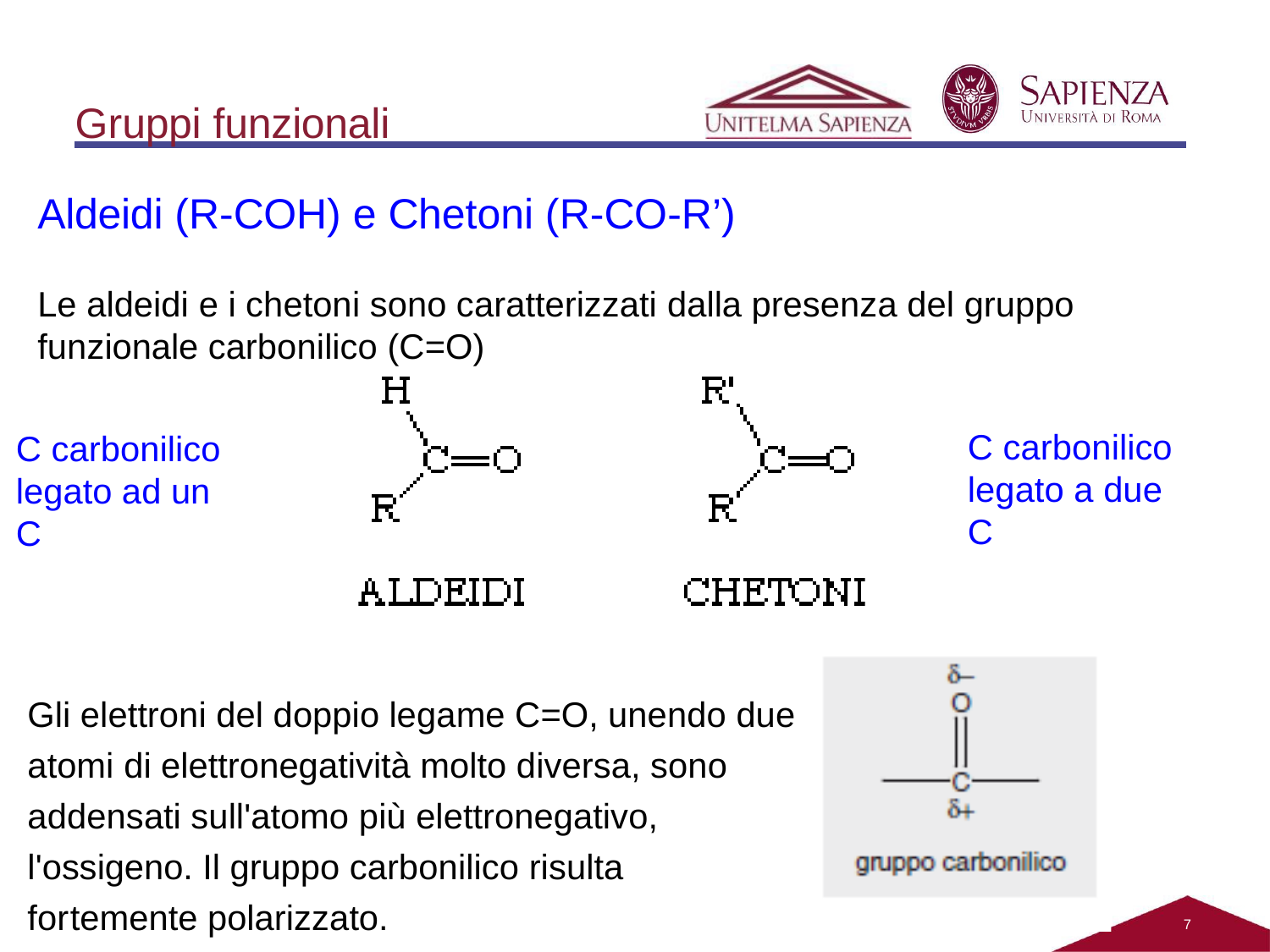

# Gruppi funzionali
Aldeidi (R-COH) e Chetoni (R-CO-R’)

Le aldeidi e i chetoni sono caratterizzati dalla presenza del gruppo funzionale carbonilico (C=O)

C carbonilico legato a due C
C carbonilico
legato ad un C

Gli elettroni del doppio legame C=O, unendo due atomi di elettronegatività molto diversa, sono addensati sull'atomo più elettronegativo, l'ossigeno. Il gruppo carbonilico risulta fortemente polarizzato.
7